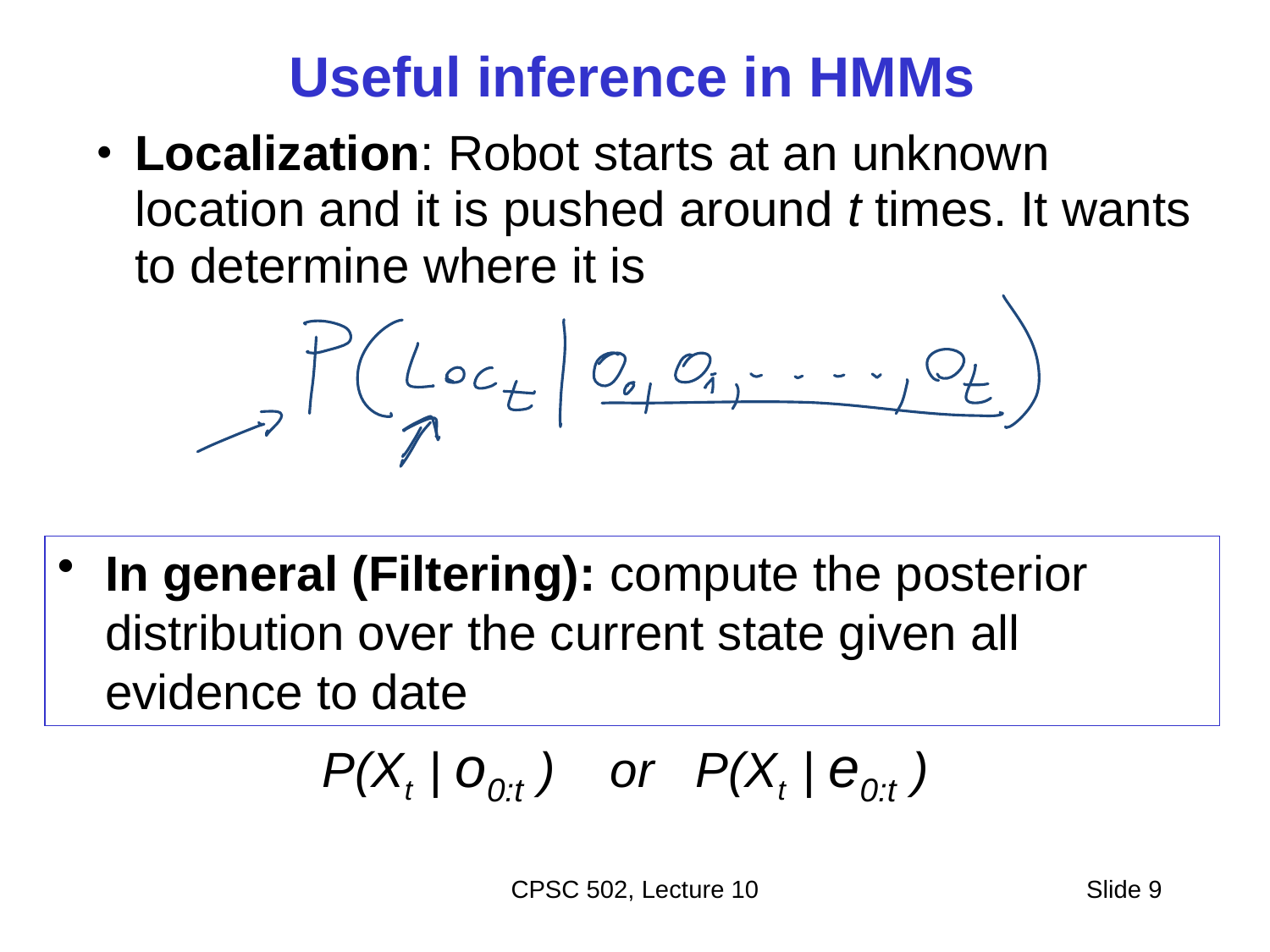

# Useful inference in HMMs
Localization: Robot starts at an unknown location and it is pushed around t times. It wants to determine where it is
In general (Filtering): compute the posterior distribution over the current state given all evidence to date
P(Xt  | o0:t )    or   P(Xt  | e0:t )
CPSC 502, Lecture 10
Slide 9